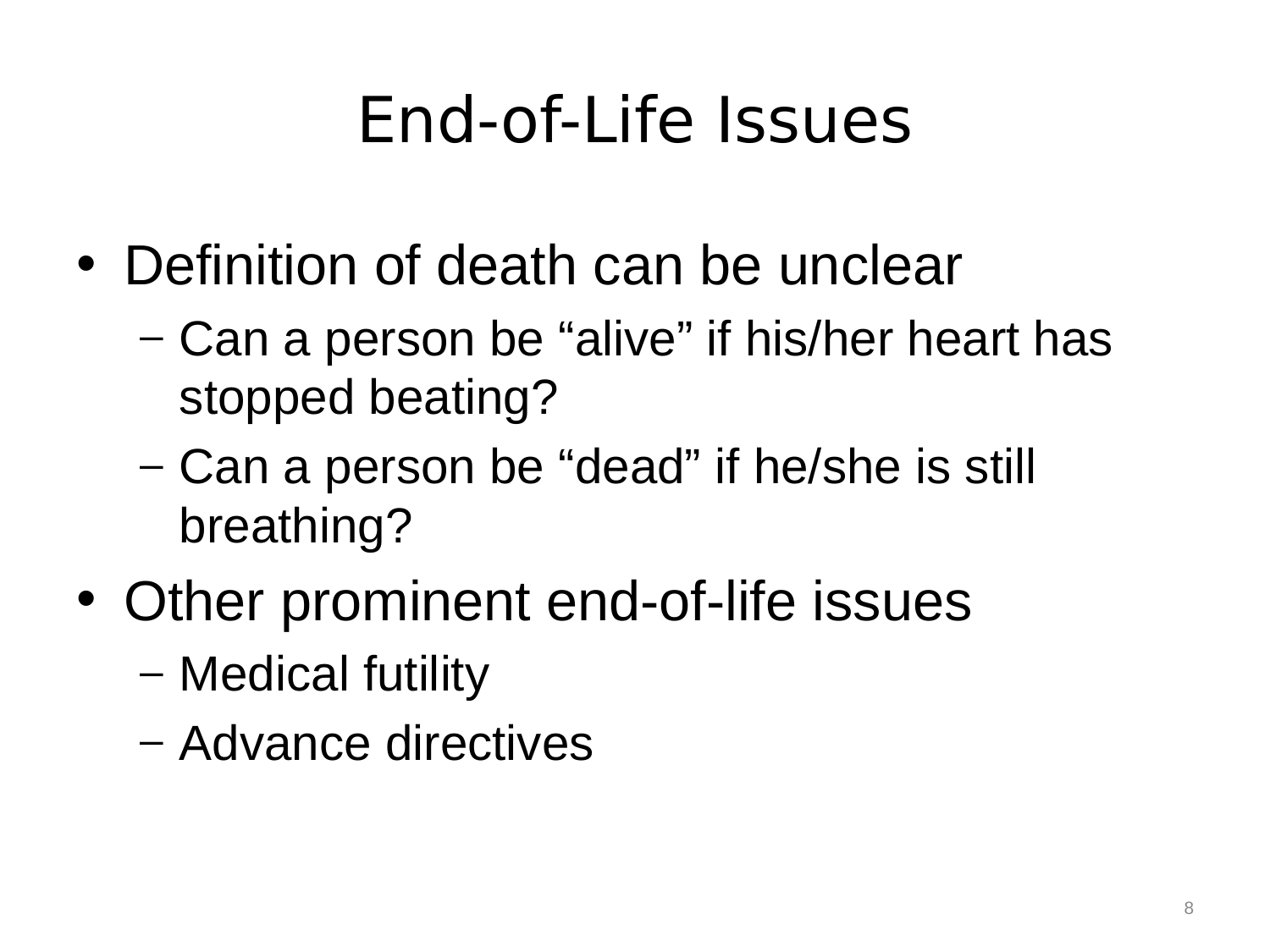

# End-of-Life Issues
Definition of death can be unclear
Can a person be “alive” if his/her heart has stopped beating?
Can a person be “dead” if he/she is still breathing?
Other prominent end-of-life issues
Medical futility
Advance directives
8